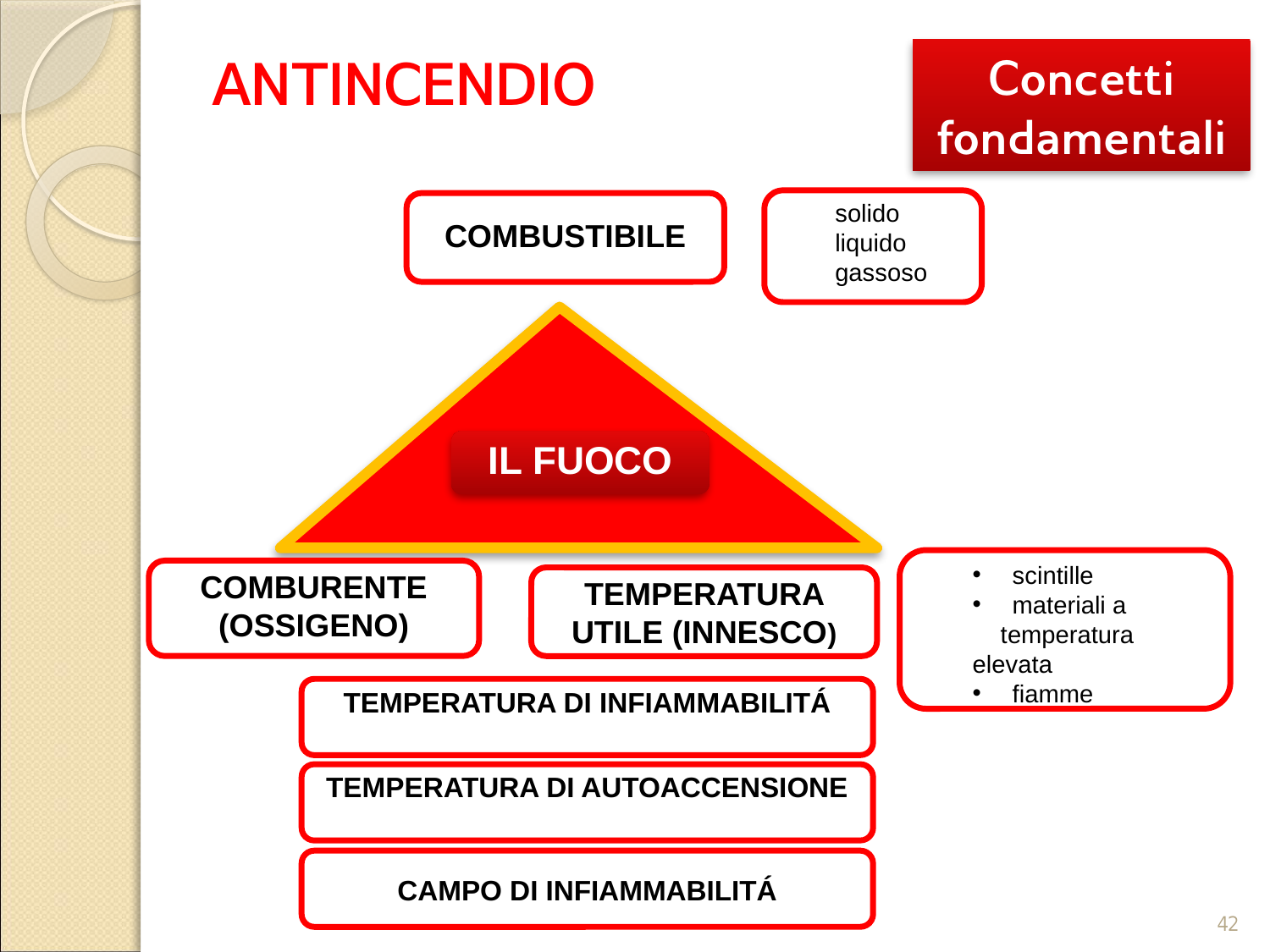

# ANTINCENDIO
Concetti fondamentali
solido
liquido
gassoso

COMBUSTIBILE

IL FUOCO
scintille
materiali a
    temperatura elevata
fiamme
COMBURENTE
(OSSIGENO)

TEMPERATURA UTILE (INNESCO)
TEMPERATURA DI INFIAMMABILITÁ

TEMPERATURA DI AUTOACCENSIONE

CAMPO DI INFIAMMABILITÁ

42